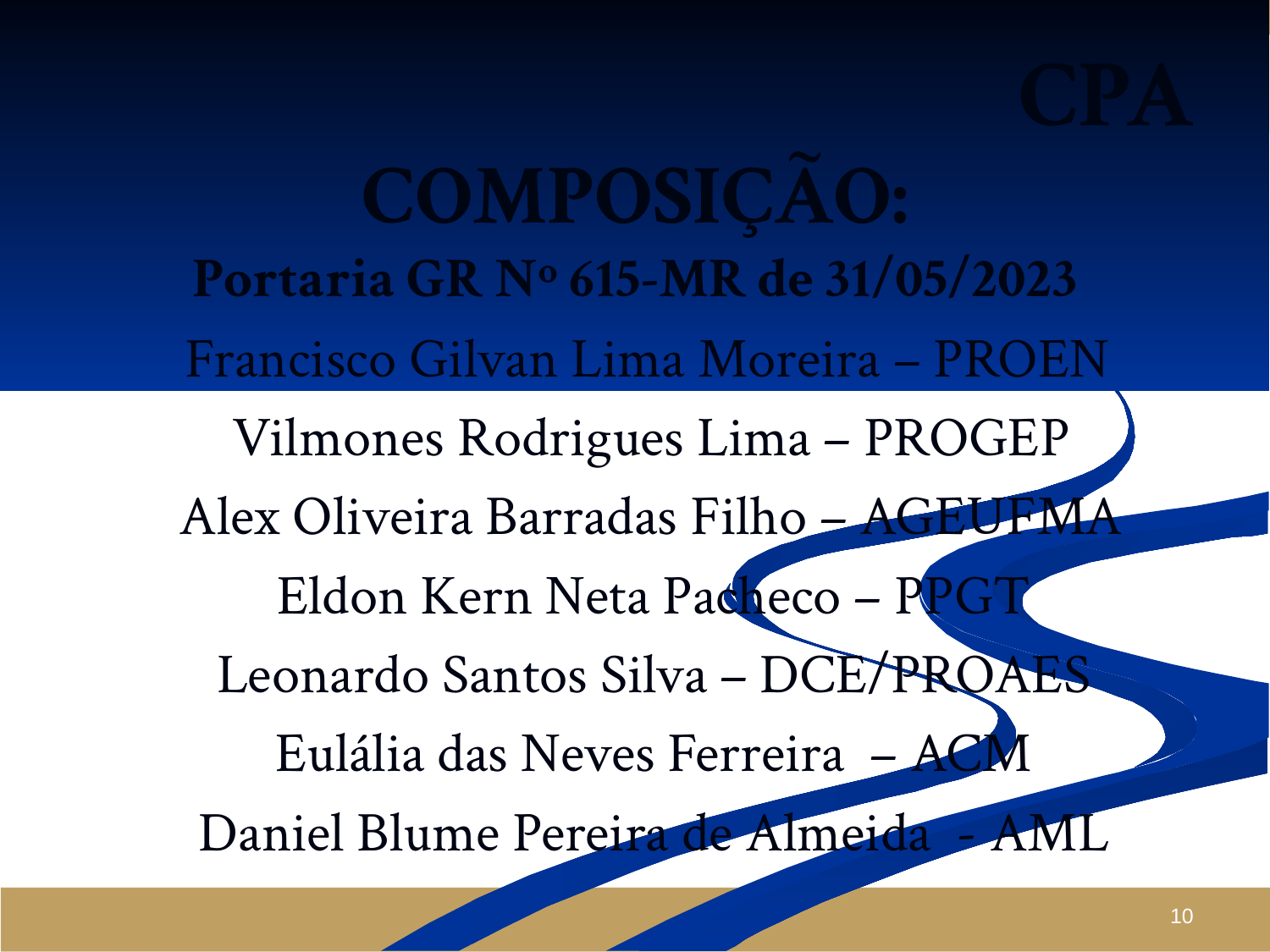

CPA
# COMPOSIÇÃO: Portaria GR Nº 615-MR de 31/05/2023
Francisco Gilvan Lima Moreira – PROEN
 Vilmones Rodrigues Lima – PROGEP
 Alex Oliveira Barradas Filho – AGEUFMA
 Eldon Kern Neta Pacheco – PPGT
 Leonardo Santos Silva – DCE/PROAES
 Eulália das Neves Ferreira  – ACM
 Daniel Blume Pereira de Almeida  - AML
10